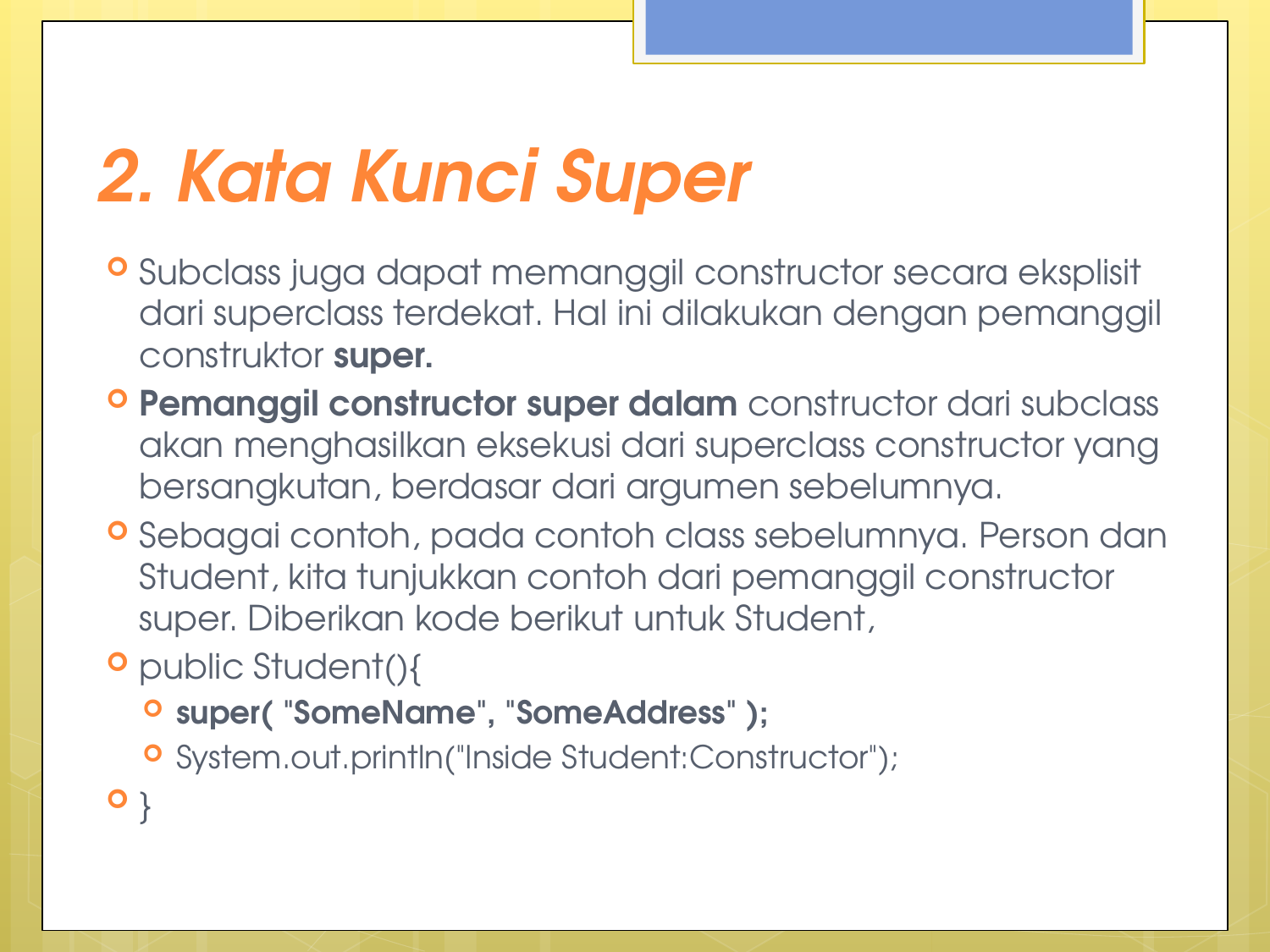

# 2. Kata Kunci Super
Subclass juga dapat memanggil constructor secara eksplisit dari superclass terdekat. Hal ini dilakukan dengan pemanggil construktor super.
Pemanggil constructor super dalam constructor dari subclass akan menghasilkan eksekusi dari superclass constructor yang bersangkutan, berdasar dari argumen sebelumnya.
Sebagai contoh, pada contoh class sebelumnya. Person dan Student, kita tunjukkan contoh dari pemanggil constructor super. Diberikan kode berikut untuk Student,
public Student(){
super( "SomeName", "SomeAddress" );
System.out.println("Inside Student:Constructor");
}